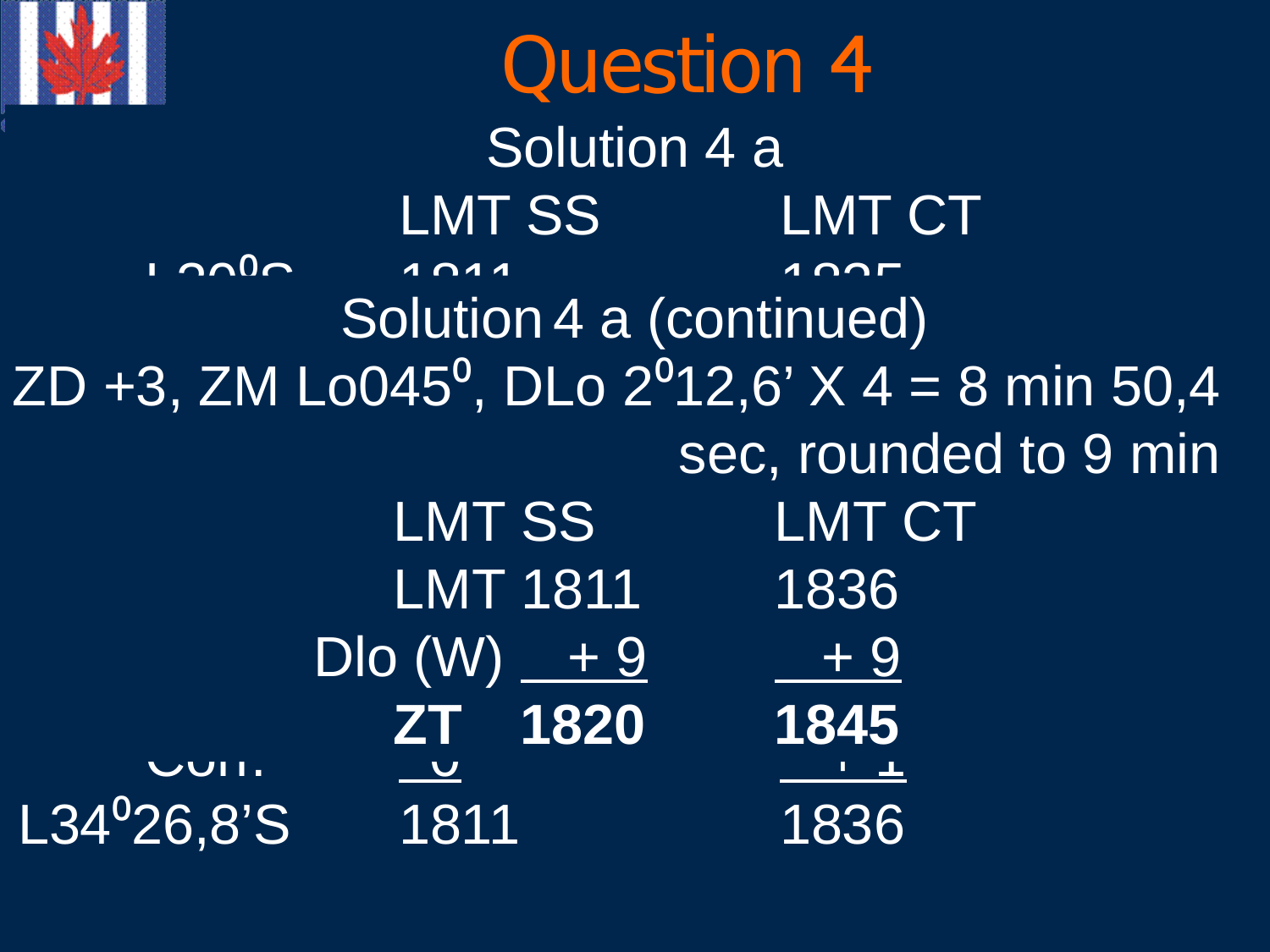

# Question 4
Solution 4 a
			LMT SS		LMT CT
	L30⁰S	1811			1835
	L35⁰S	1811			1836
Diff	    5⁰		  0			    +1
L34⁰26,8’S – L30⁰S = 4⁰26,8’ = 4.45⁰
Corr:			  0			(4,45 ÷5) X 1 = 0,9 						rounded to 1 min
	L30⁰S	1811			1835
	Corr.		  0			   + 1
L34⁰26,8’S	1811			1836

Determine the ZT of sunset and the end of evening civil twilight for the following dates and positions:
20 March L34⁰26,8’S Lo047⁰12,6’W
30 June   L29⁰14,0’N Lo158⁰47,9’W
Solution 4 a (continued)
ZD +3, ZM Lo045⁰, DLo 2⁰12,6’ X 4 = 8 min 50,4 					  sec, rounded to 9 min
			LMT SS		LMT CT
			LMT 1811		1836
		   Dlo (W)	   + 9	   + 9
			ZT	1820		1845
6